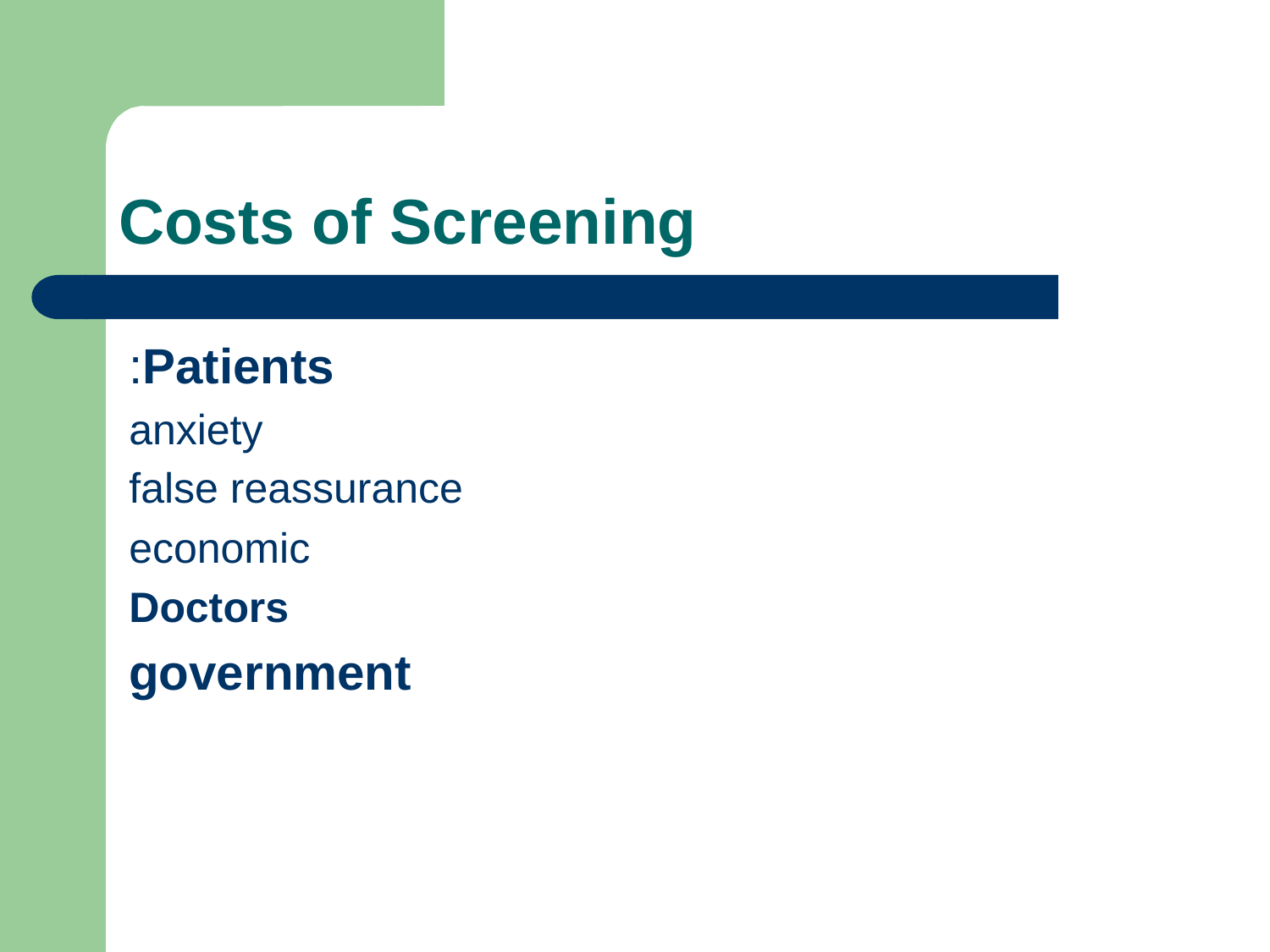

# Costs of Screening
Patients:
anxiety
false reassurance
economic
Doctors
government